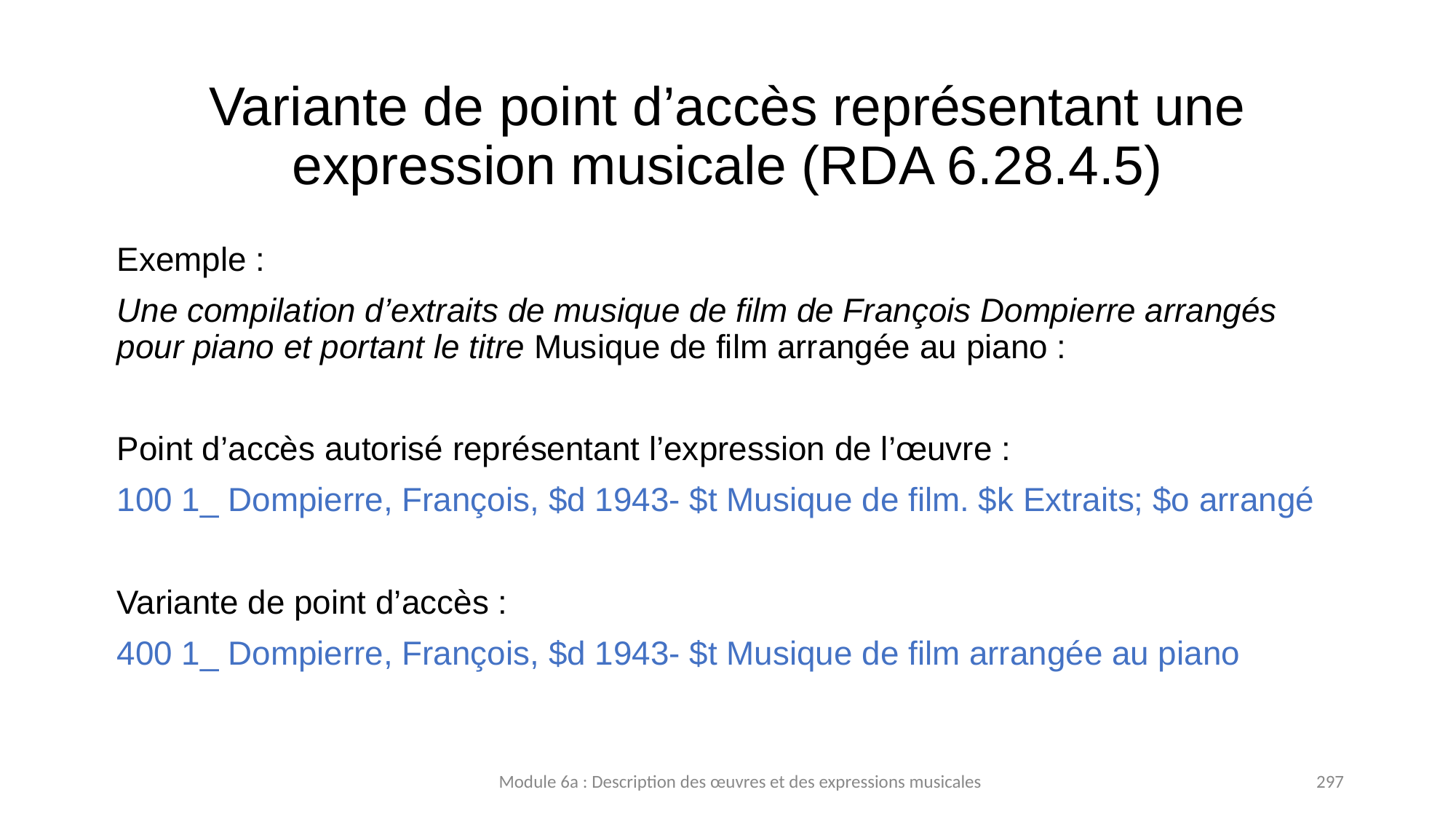

# Variante de point d’accès représentant une expression musicale (RDA 6.28.4.5)
Exemple :
Une compilation d’extraits de musique de film de François Dompierre arrangés pour piano et portant le titre Musique de film arrangée au piano :

Point d’accès autorisé représentant l’expression de l’œuvre :
100 1_ Dompierre, François, $d 1943- $t Musique de film. $k Extraits; $o arrangé

Variante de point d’accès :
400 1_ Dompierre, François, $d 1943- $t Musique de film arrangée au piano
Module 6a : Description des œuvres et des expressions musicales
297